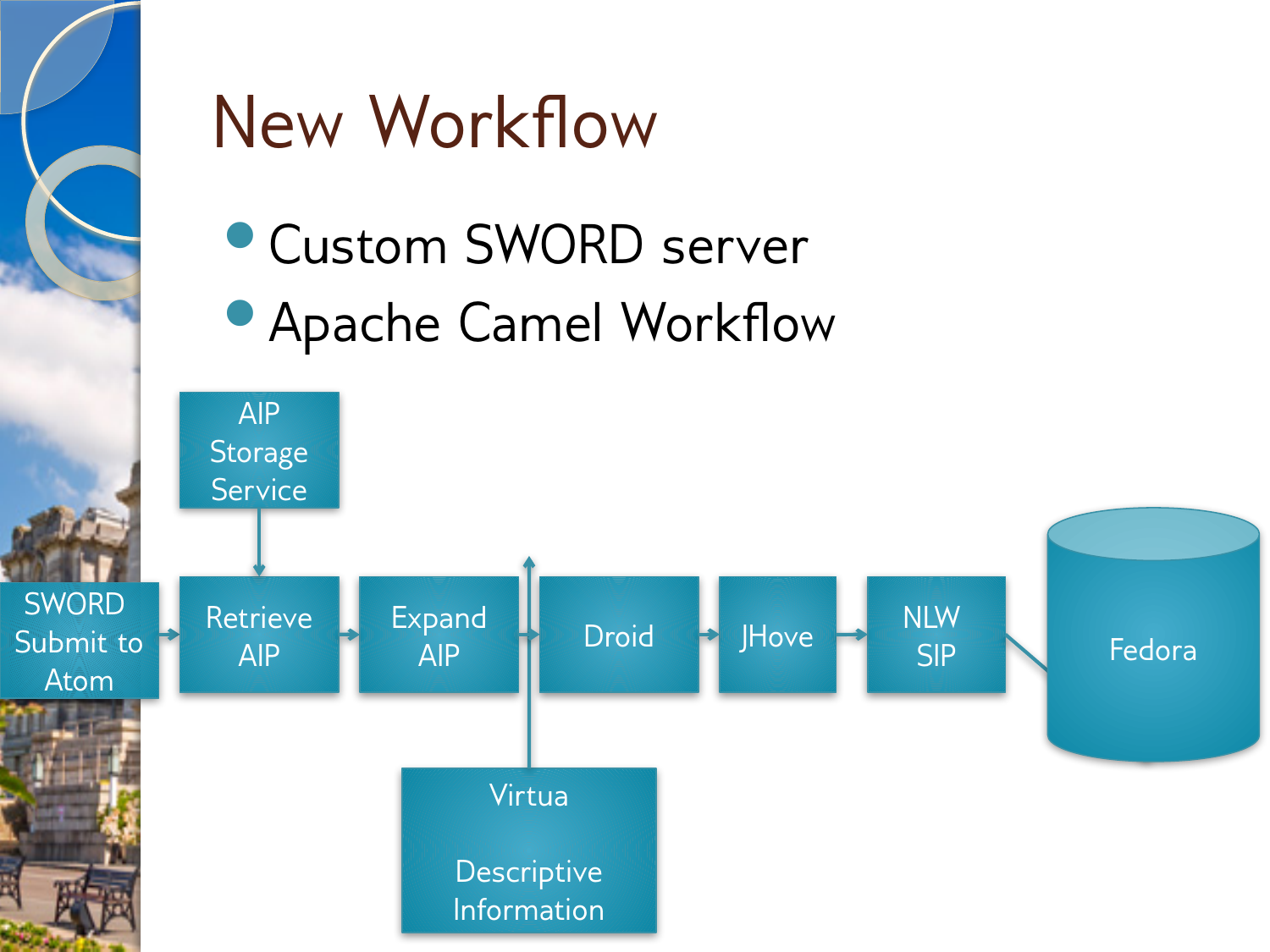

# New Workflow
Custom SWORD server
Apache Camel Workflow
AIP
Storage Service
Fedora
Retrieve AIP
Expand AIP
Droid
JHove
NLW
SIP
SWORD
Submit to Atom
Virtua

Descriptive Information